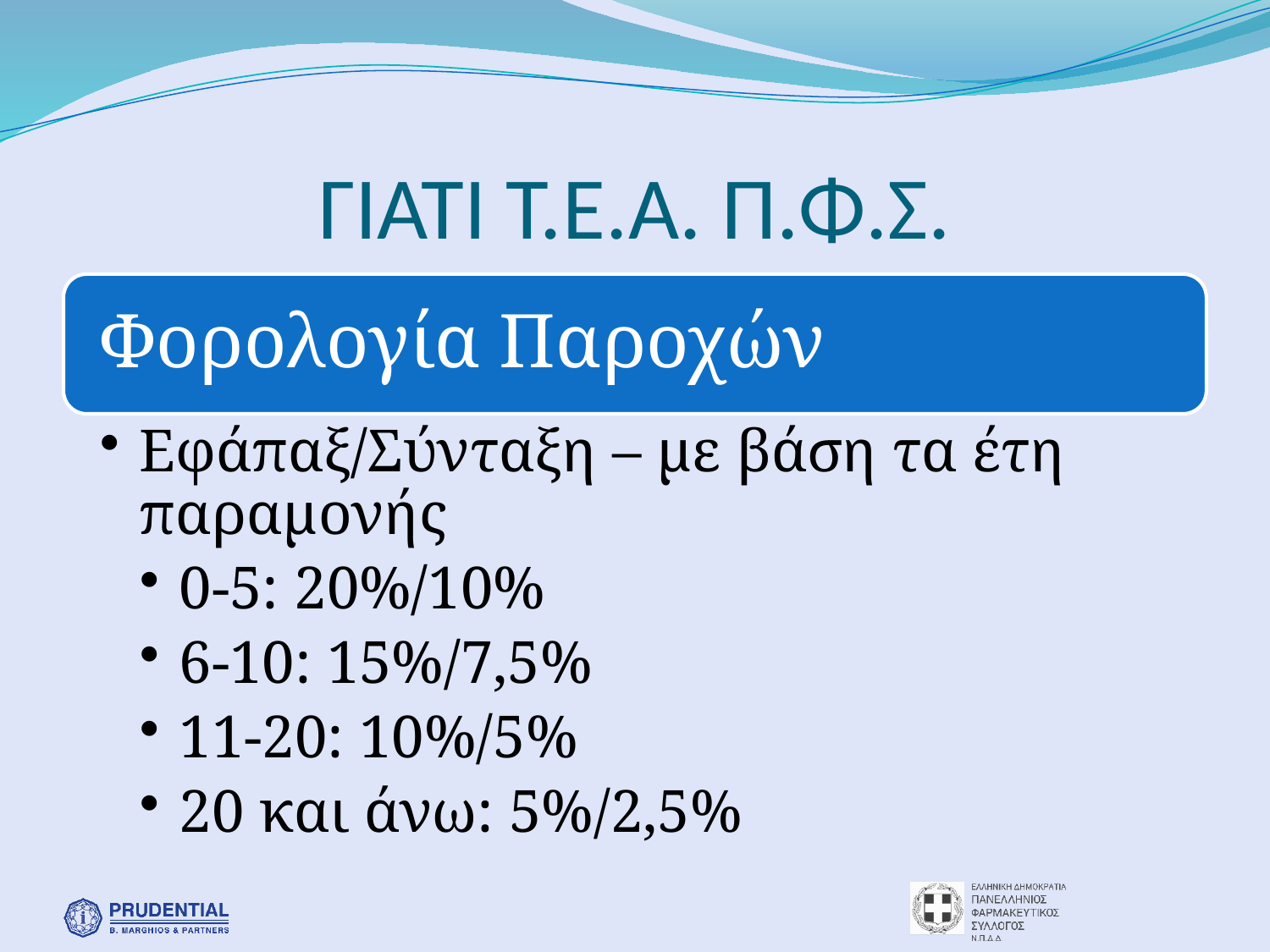

# ΓΙΑΤΙ Τ.Ε.Α. Π.Φ.Σ.
Φορολογία Παροχών
Εφάπαξ/Σύνταξη – με βάση τα έτη παραμονής
0-5: 20%/10%
6-10: 15%/7,5%
11-20: 10%/5%
20 και άνω: 5%/2,5%